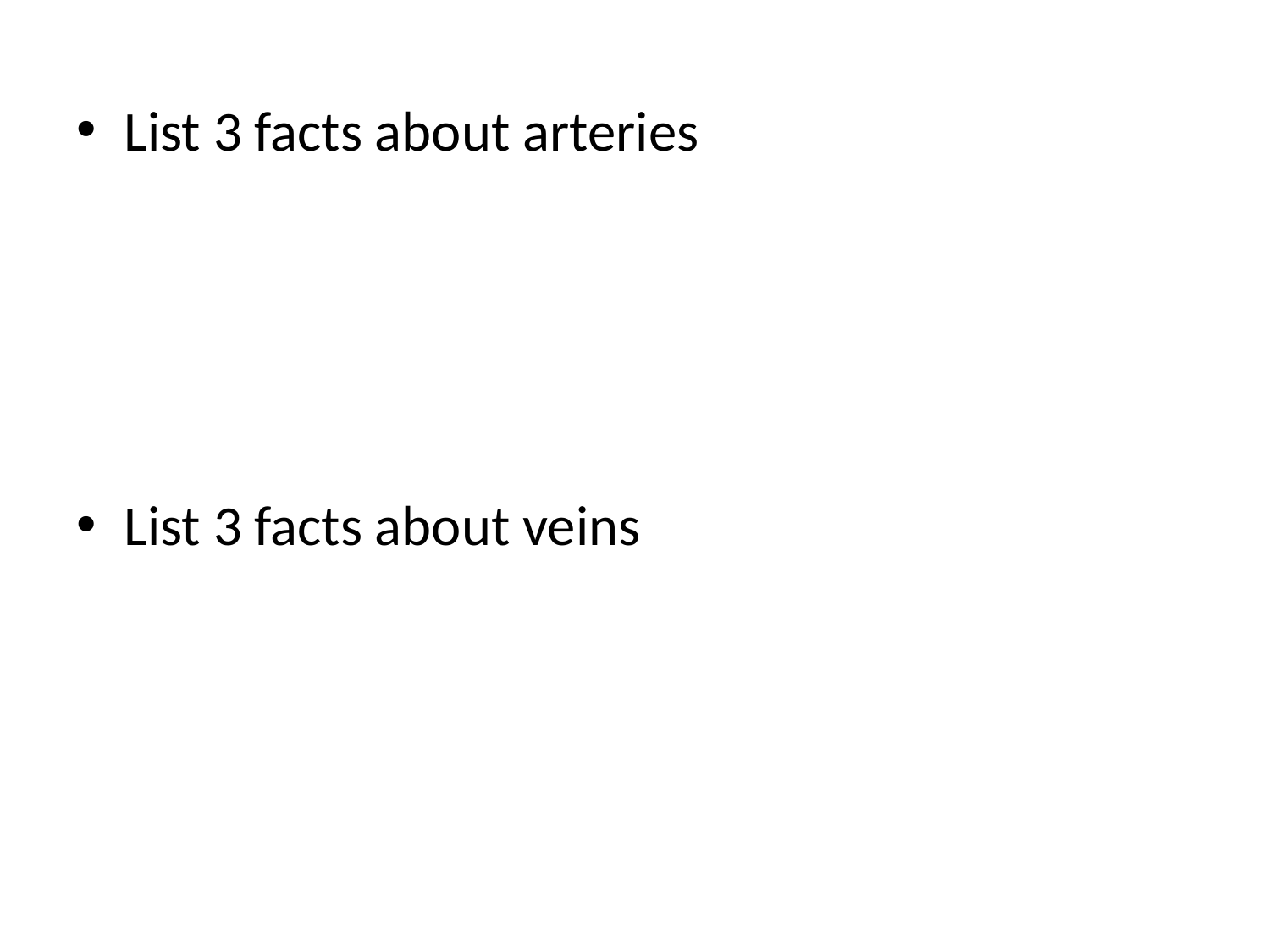

List 3 facts about arteries

List 3 facts about veins